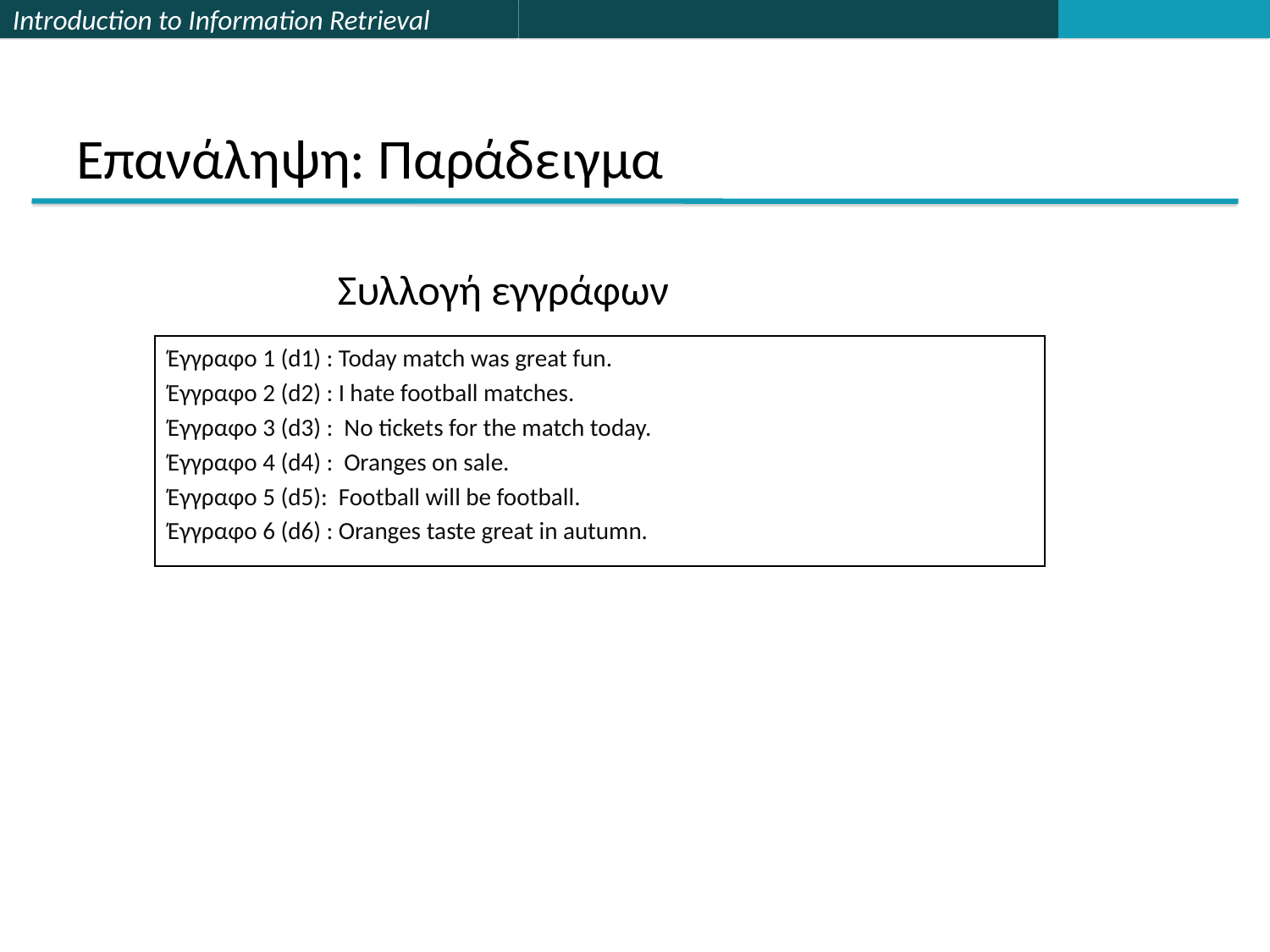

# Επανάληψη: Παράδειγμα
Συλλογή εγγράφων
Έγγραφο 1 (d1) : Today match was great fun.
Έγγραφο 2 (d2) : I hate football matches.
Έγγραφο 3 (d3) :  No tickets for the match today.
Έγγραφο 4 (d4) :  Oranges on sale.
Έγγραφο 5 (d5):  Football will be football.
Έγγραφο 6 (d6) : Oranges taste great in autumn.